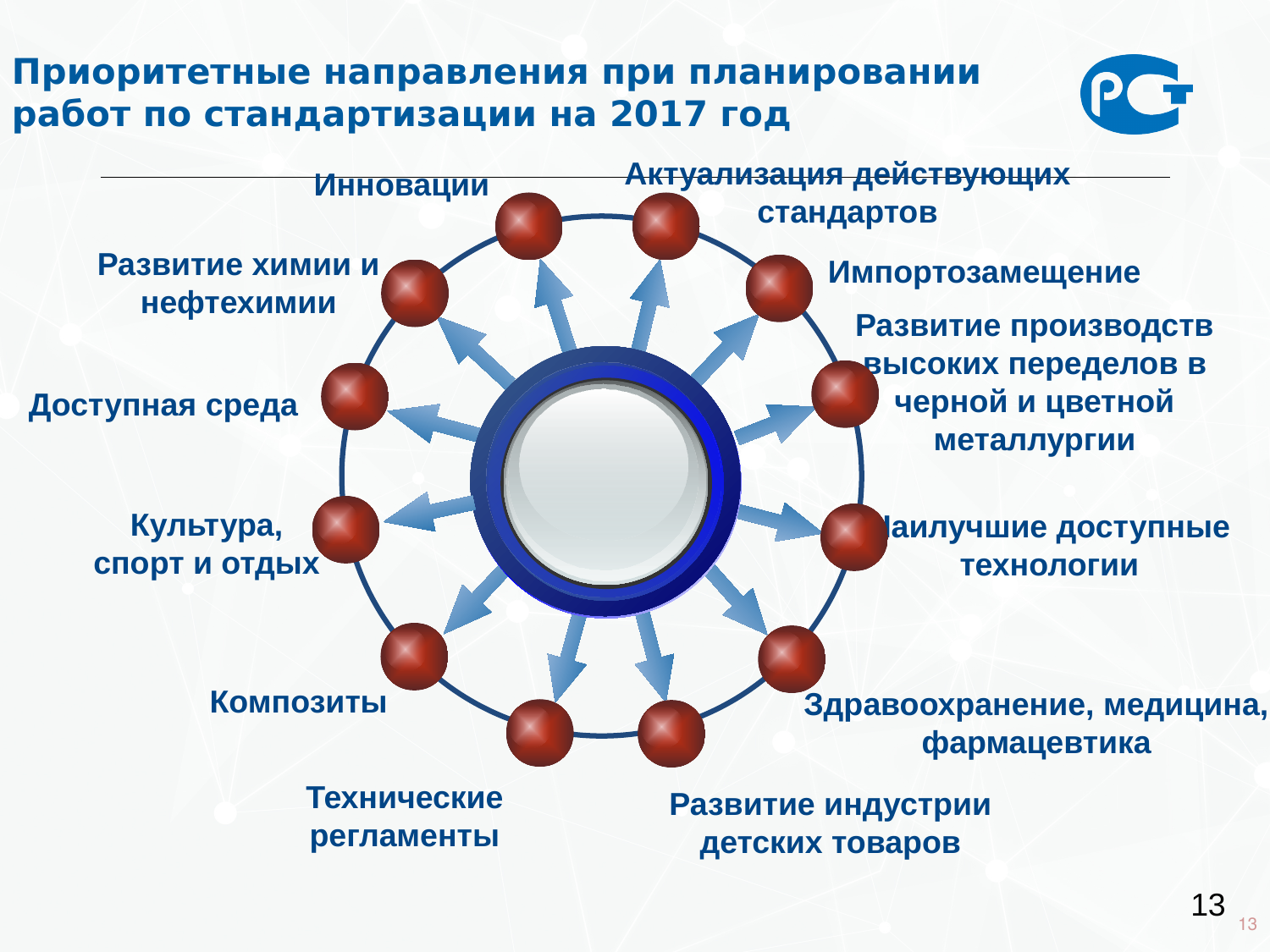

Приоритетные направления при планировании
работ по стандартизации на 2017 год
Актуализация действующих стандартов
Инновации

Развитие химии и нефтехимии
Импортозамещение

Развитие производств высоких переделов в черной и цветной металлургии

Доступная среда

Культура,
спорт и отдых

Наилучшие доступные технологии

Композиты
Здравоохранение, медицина, фармацевтика

Технические регламенты
Развитие индустрии
детских товаров
13